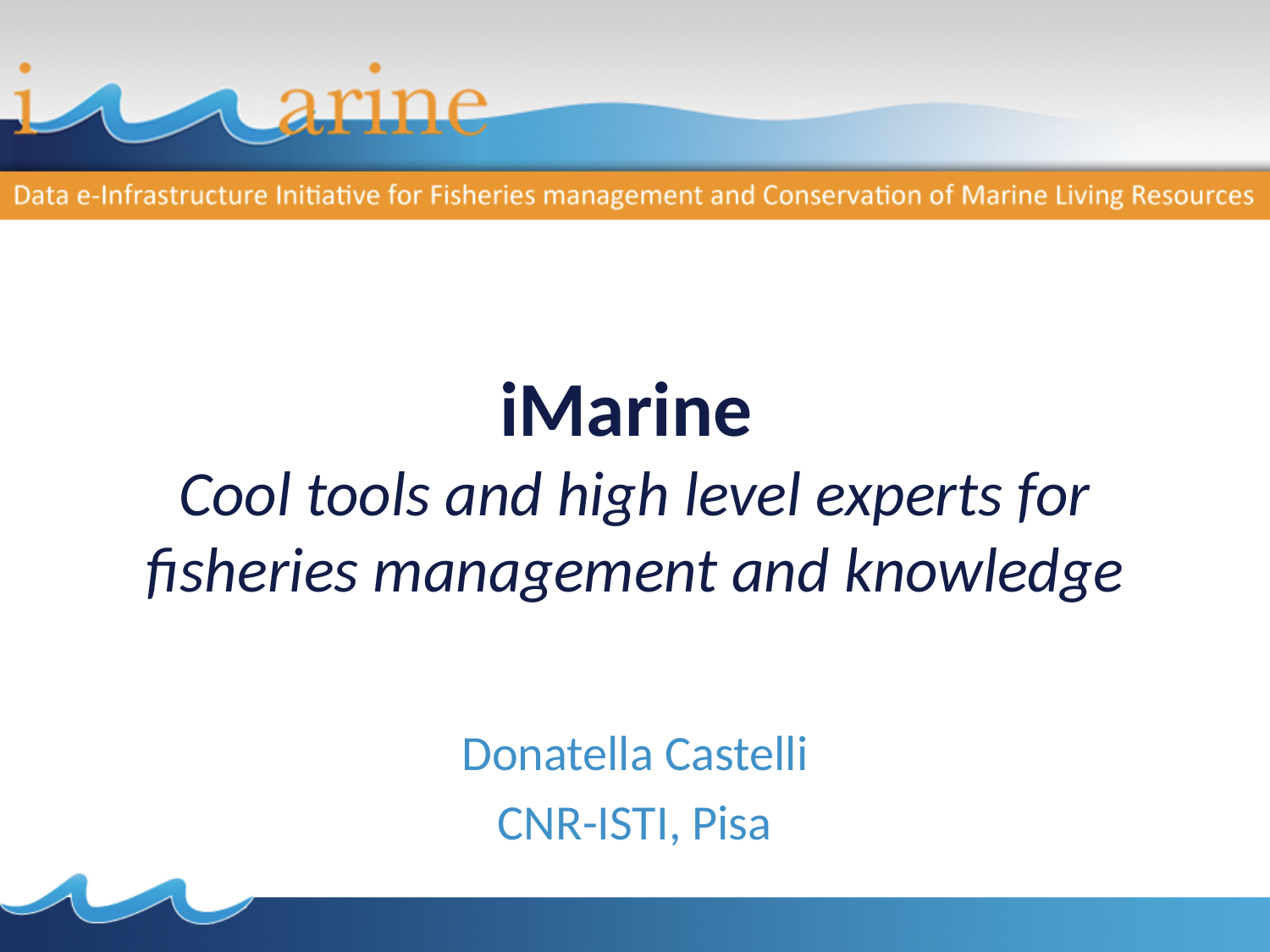

# iMarine Cool tools and high level experts for fisheries management and knowledge
Donatella Castelli
CNR-ISTI, Pisa